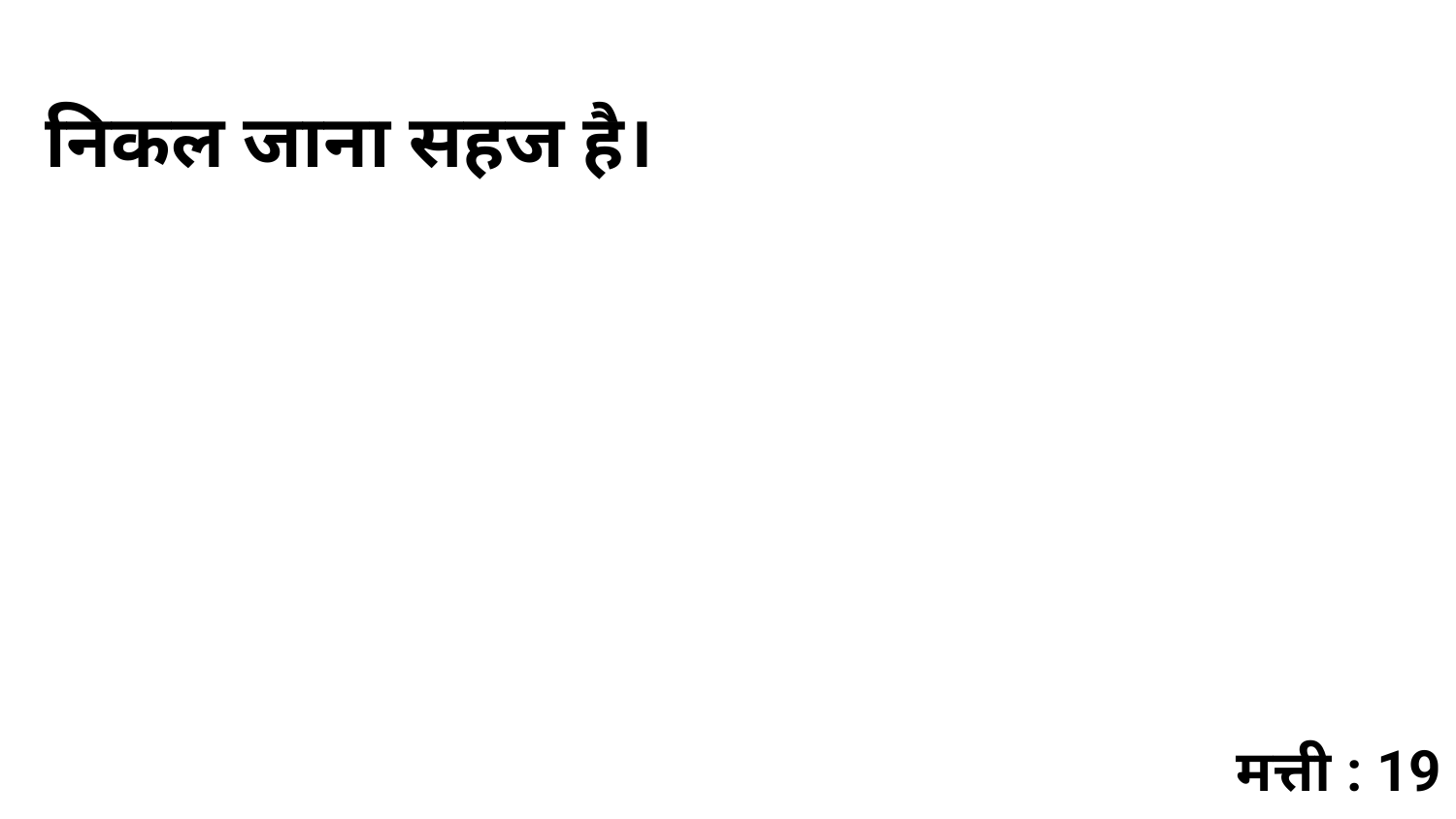

निकल जाना सहज है।
मत्ती : 19